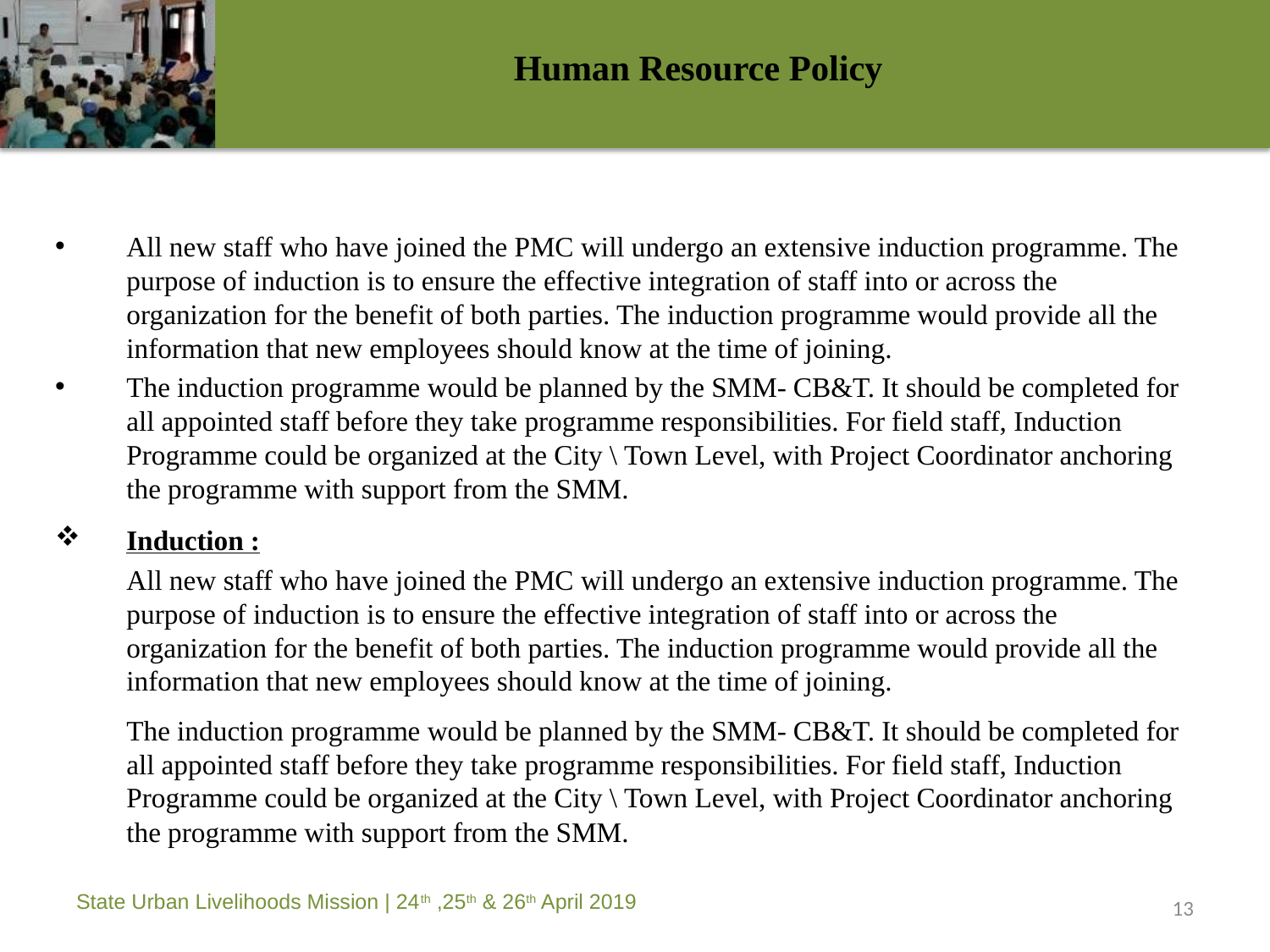

# Human Resource Policy
All new staff who have joined the PMC will undergo an extensive induction programme. The purpose of induction is to ensure the effective integration of staff into or across the organization for the benefit of both parties. The induction programme would provide all the information that new employees should know at the time of joining.
The induction programme would be planned by the SMM- CB&T. It should be completed for all appointed staff before they take programme responsibilities. For field staff, Induction Programme could be organized at the City \ Town Level, with Project Coordinator anchoring the programme with support from the SMM.

Induction :
	All new staff who have joined the PMC will undergo an extensive induction programme. The purpose of induction is to ensure the effective integration of staff into or across the organization for the benefit of both parties. The induction programme would provide all the information that new employees should know at the time of joining.

	The induction programme would be planned by the SMM- CB&T. It should be completed for all appointed staff before they take programme responsibilities. For field staff, Induction Programme could be organized at the City \ Town Level, with Project Coordinator anchoring the programme with support from the SMM.

13
State Urban Livelihoods Mission | 24th ,25th & 26th April 2019